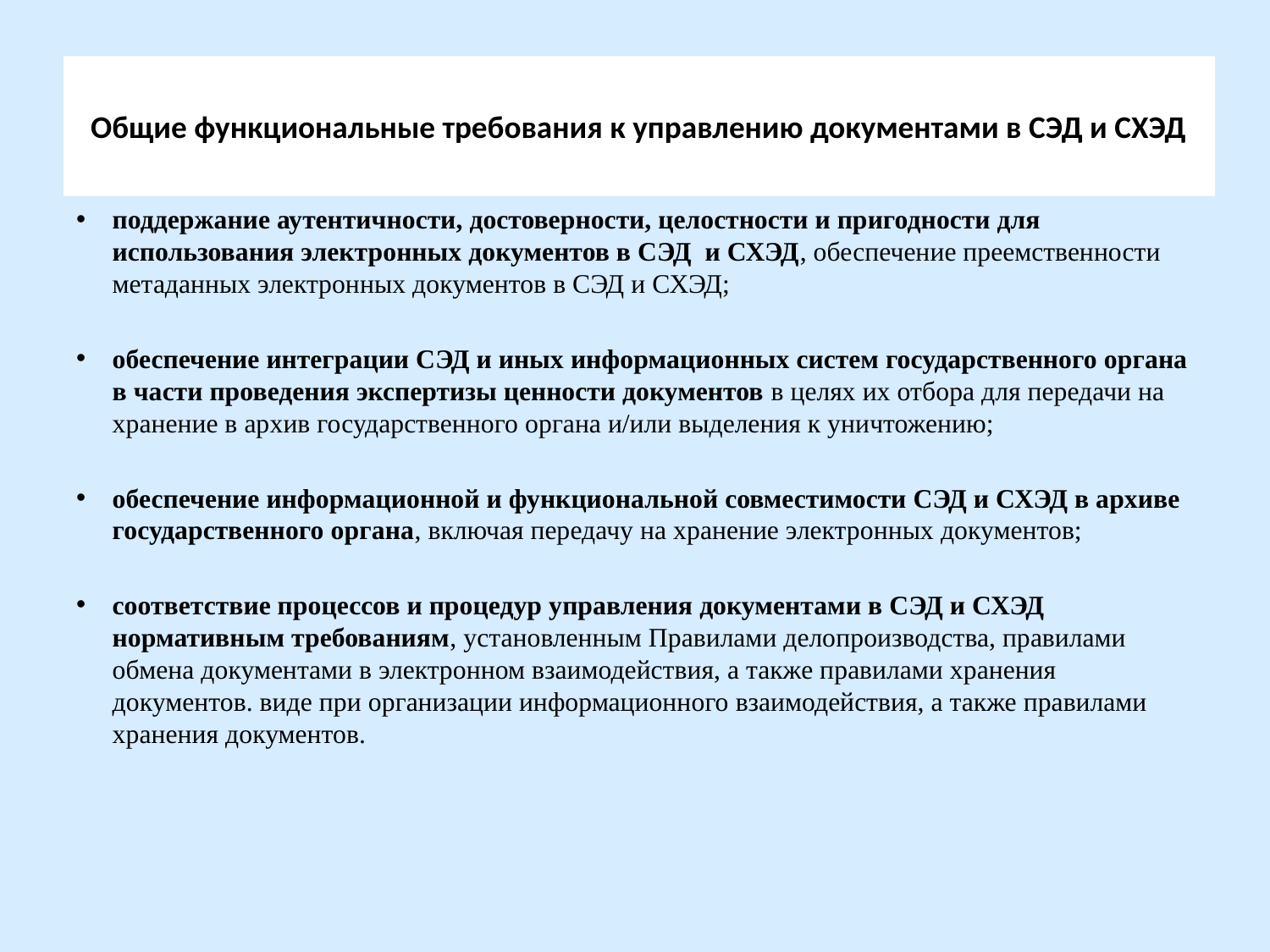

# Общие функциональные требования к управлению документами в СЭД и СХЭД
поддержание аутентичности, достоверности, целостности и пригодности для использования электронных документов в СЭД  и СХЭД, обеспечение преемственности метаданных электронных документов в СЭД и СХЭД;

обеспечение интеграции СЭД и иных информационных систем государственного органа в части проведения экспертизы ценности документов в целях их отбора для передачи на хранение в архив государственного органа и/или выделения к уничтожению;

обеспечение информационной и функциональной совместимости СЭД и СХЭД в архиве государственного органа, включая передачу на хранение электронных документов;

соответствие процессов и процедур управления документами в СЭД и СХЭД нормативным требованиям, установленным Правилами делопроизводства, правилами обмена документами в электронном взаимодействия, а также правилами хранения документов. виде при организации информационного взаимодействия, а также правилами хранения документов.